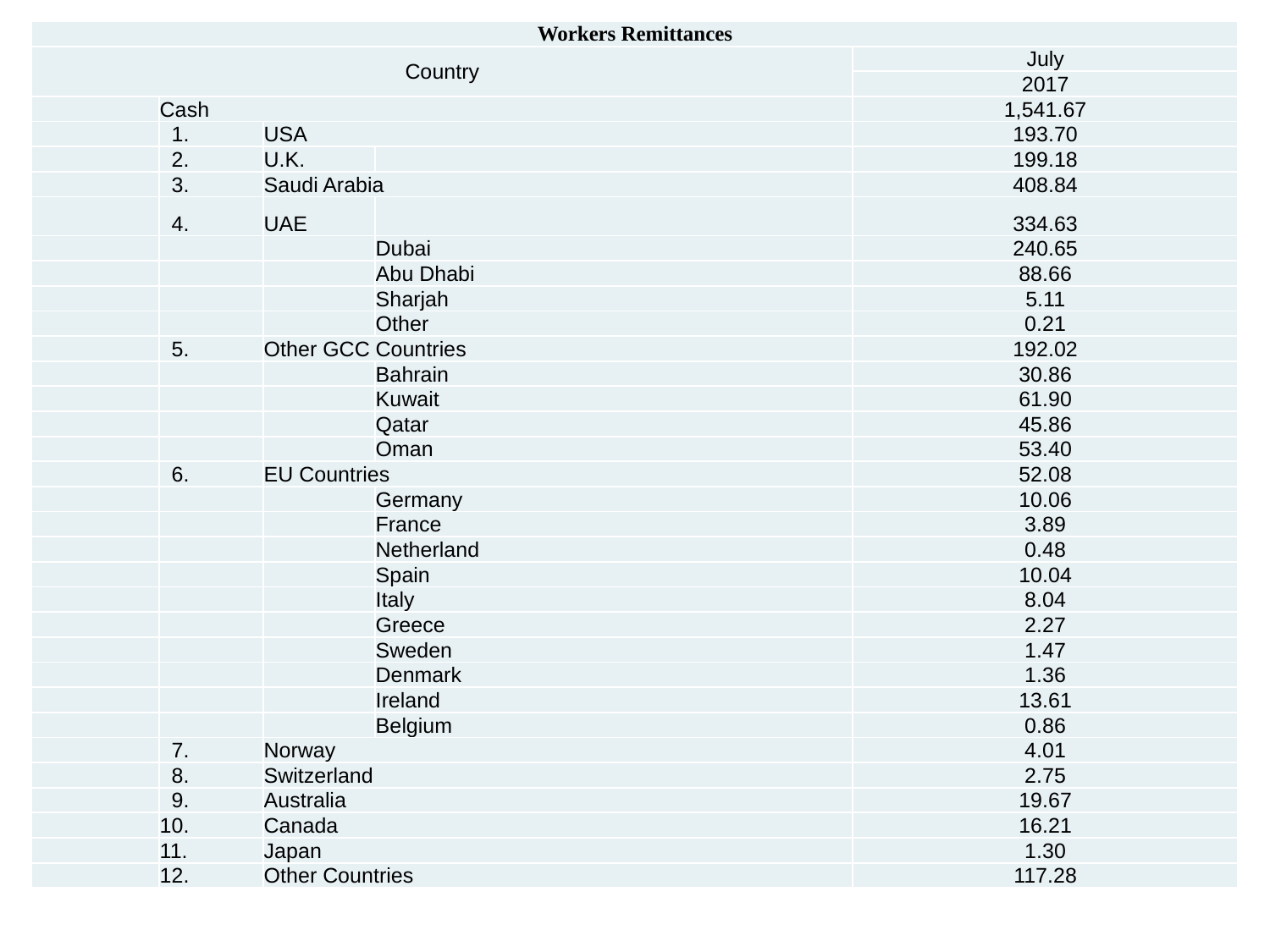

| Workers Remittances |  |  |  |  |
| --- | --- | --- | --- | --- |
| Country |  |  |  | July |
|  |  |  |  | 2017 |
|  | Cash |  |  | 1,541.67 |
|  | 1. | USA |  | 193.70 |
|  | 2. | U.K. |  | 199.18 |
|  | 3. | Saudi Arabia |  | 408.84 |
|  | 4. | UAE |  | 334.63 |
|  |  |  | Dubai | 240.65 |
|  |  |  | Abu Dhabi | 88.66 |
|  |  |  | Sharjah | 5.11 |
|  |  |  | Other | 0.21 |
|  | 5. | Other GCC Countries |  | 192.02 |
|  |  |  | Bahrain | 30.86 |
|  |  |  | Kuwait | 61.90 |
|  |  |  | Qatar | 45.86 |
|  |  |  | Oman | 53.40 |
|  | 6. | EU Countries |  | 52.08 |
|  |  |  | Germany | 10.06 |
|  |  |  | France | 3.89 |
|  |  |  | Netherland | 0.48 |
|  |  |  | Spain | 10.04 |
|  |  |  | Italy | 8.04 |
|  |  |  | Greece | 2.27 |
|  |  |  | Sweden | 1.47 |
|  |  |  | Denmark | 1.36 |
|  |  |  | Ireland | 13.61 |
|  |  |  | Belgium | 0.86 |
|  | 7. | Norway |  | 4.01 |
|  | 8. | Switzerland |  | 2.75 |
|  | 9. | Australia |  | 19.67 |
|  | 10. | Canada |  | 16.21 |
|  | 11. | Japan |  | 1.30 |
|  | 12. | Other Countries |  | 117.28 |